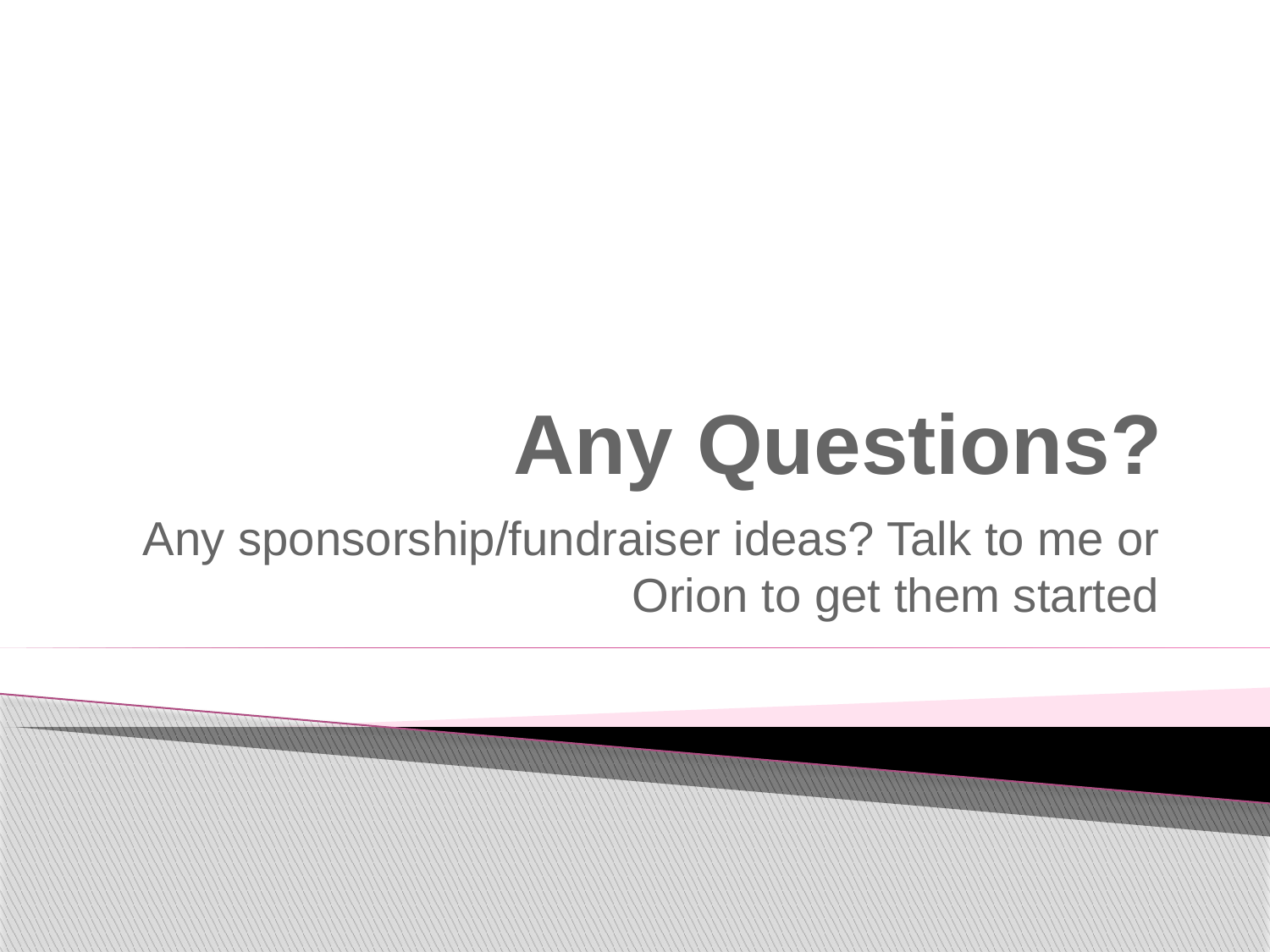

# Any Questions?
Any sponsorship/fundraiser ideas? Talk to me or Orion to get them started